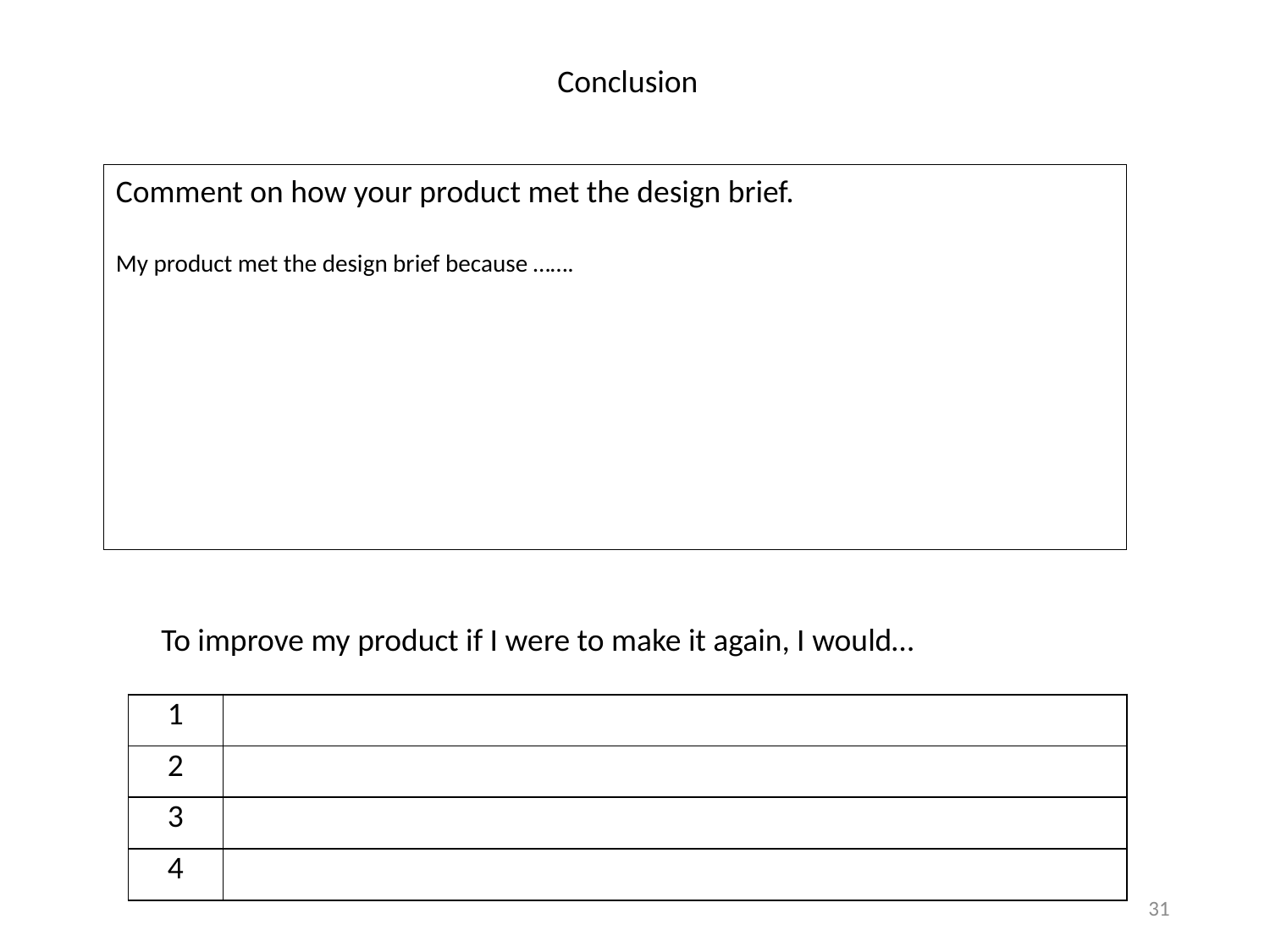

Conclusion
Comment on how your product met the design brief.

My product met the design brief because …….

To improve my product if I were to make it again, I would…
| 1 |  |
| --- | --- |
| 2 |  |
| 3 |  |
| 4 |  |
31